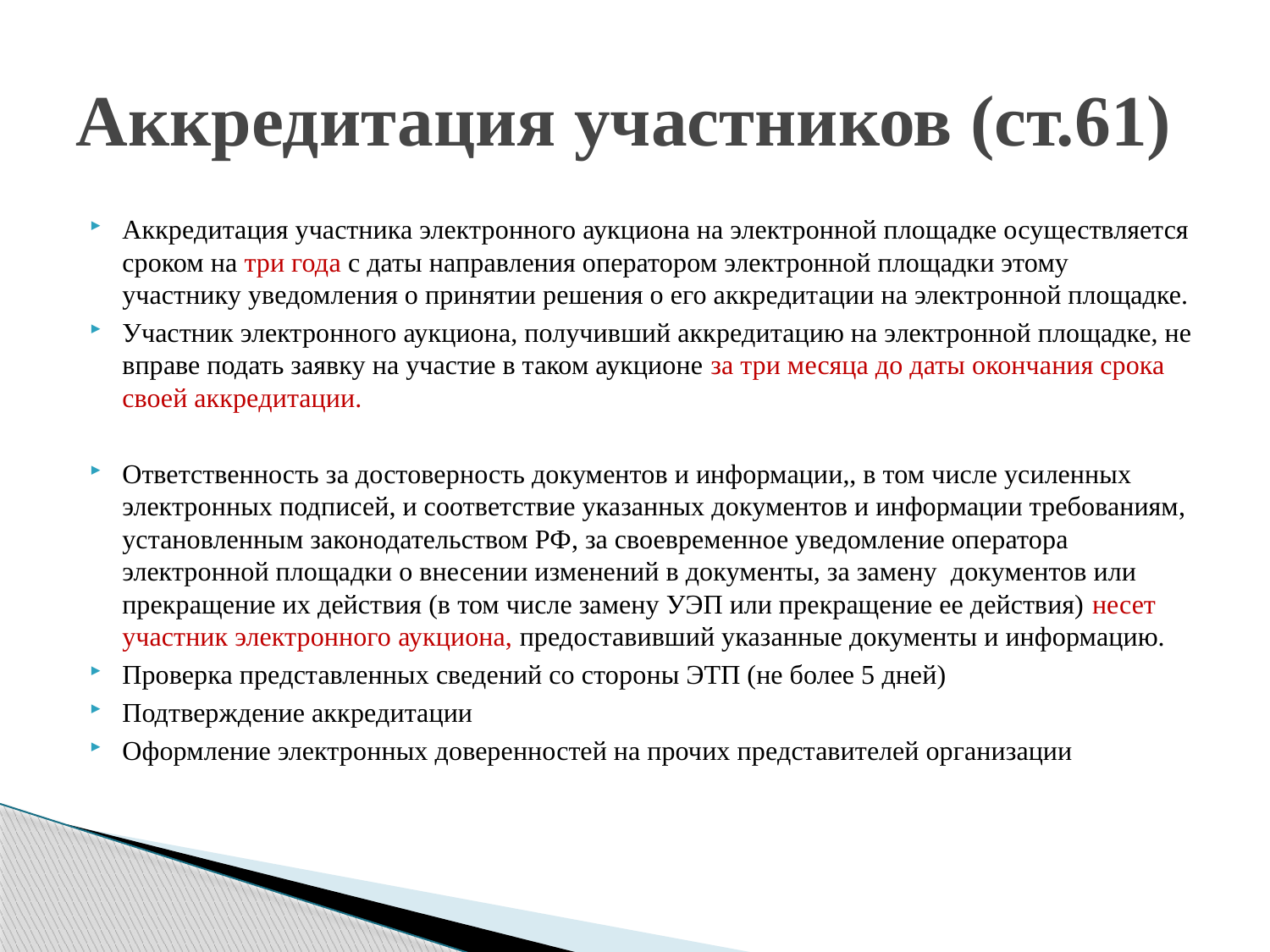

# Аккредитация участников (ст.61)
Аккредитация участника электронного аукциона на электронной площадке осуществляется сроком на три года с даты направления оператором электронной площадки этому участнику уведомления о принятии решения о его аккредитации на электронной площадке.
Участник электронного аукциона, получивший аккредитацию на электронной площадке, не вправе подать заявку на участие в таком аукционе за три месяца до даты окончания срока своей аккредитации.

Ответственность за достоверность документов и информации,, в том числе усиленных электронных подписей, и соответствие указанных документов и информации требованиям, установленным законодательством РФ, за своевременное уведомление оператора электронной площадки о внесении изменений в документы, за замену  документов или прекращение их действия (в том числе замену УЭП или прекращение ее действия) несет участник электронного аукциона, предоставивший указанные документы и информацию.
Проверка представленных сведений со стороны ЭТП (не более 5 дней)
Подтверждение аккредитации
Оформление электронных доверенностей на прочих представителей организации